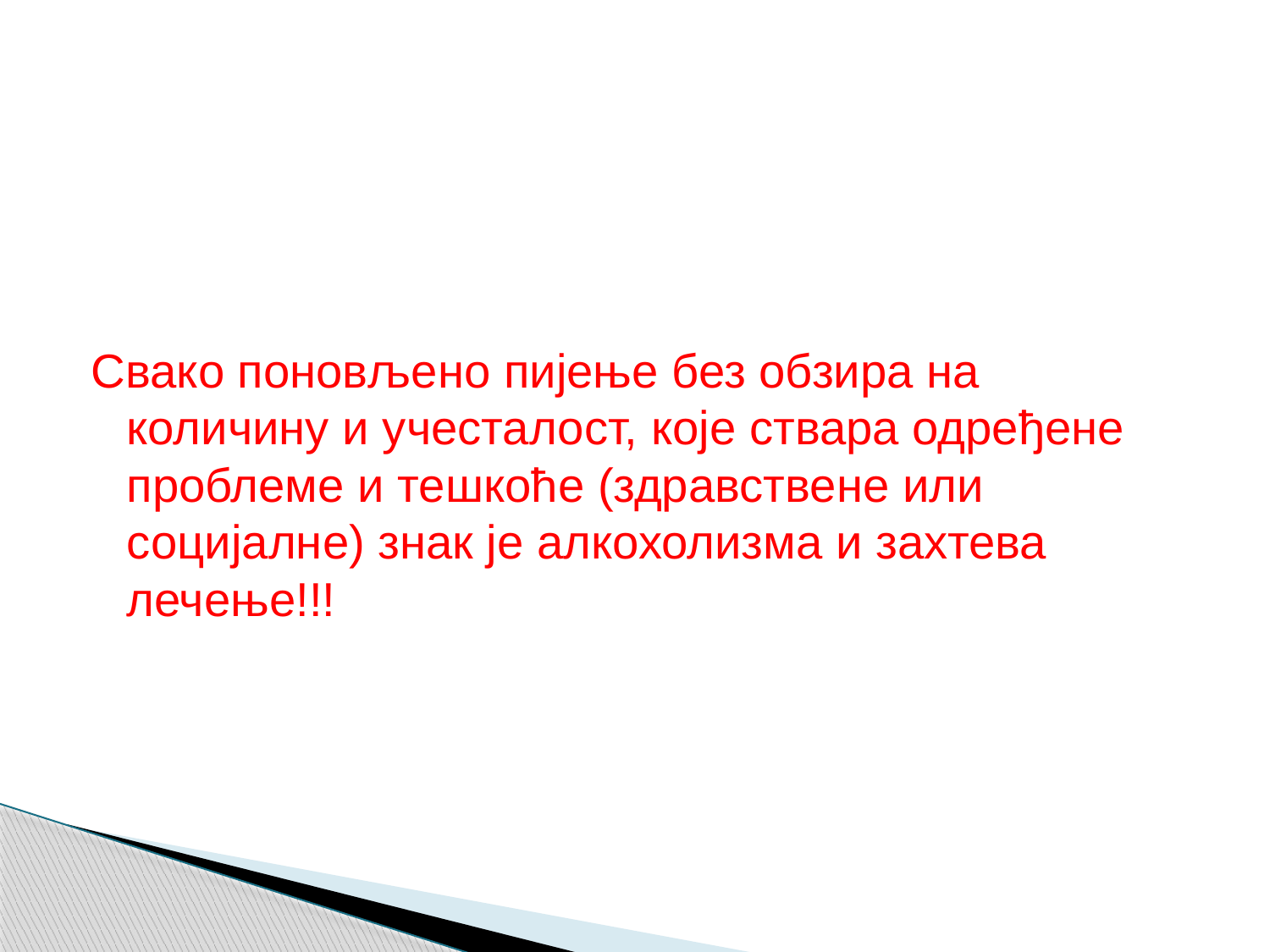

Свако поновљено пијење без обзира на количину и учесталост, које ствара одређене проблеме и тешкоће (здравствене или социјалне) знак је алкохолизма и захтева лечење!!!